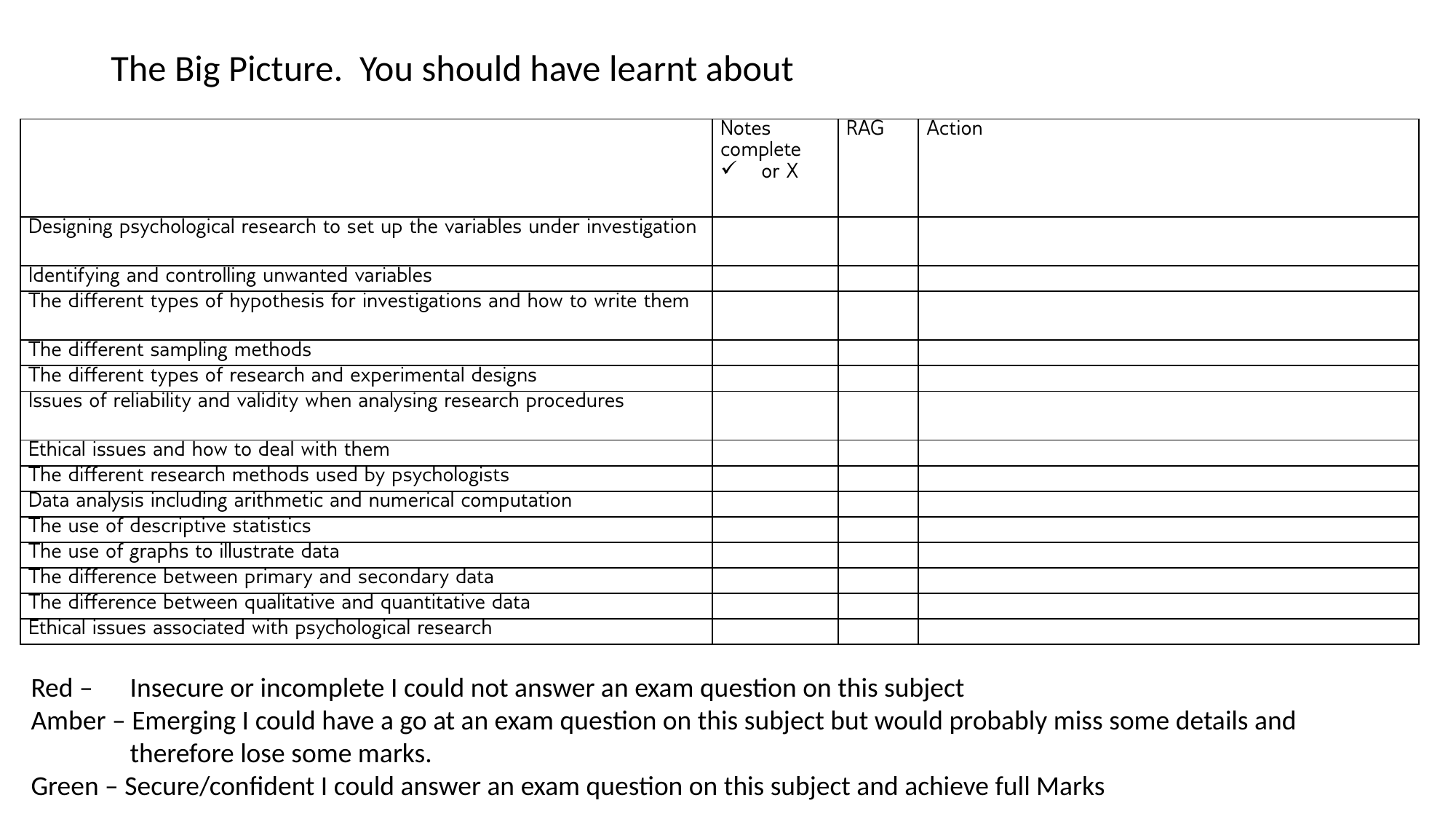

# The Big Picture.  You should have learnt about
|  | Notes complete or X | RAG | Action |
| --- | --- | --- | --- |
| Designing psychological research to set up the variables under investigation |  |  |  |
| Identifying and controlling unwanted variables |  |  |  |
| The different types of hypothesis for investigations and how to write them |  |  |  |
| The different sampling methods |  |  |  |
| The different types of research and experimental designs |  |  |  |
| Issues of reliability and validity when analysing research procedures |  |  |  |
| Ethical issues and how to deal with them |  |  |  |
| The different research methods used by psychologists |  |  |  |
| Data analysis including arithmetic and numerical computation |  |  |  |
| The use of descriptive statistics |  |  |  |
| The use of graphs to illustrate data |  |  |  |
| The difference between primary and secondary data |  |  |  |
| The difference between qualitative and quantitative data |  |  |  |
| Ethical issues associated with psychological research |  |  |  |
Red –      Insecure or incomplete I could not answer an exam question on this subject
Amber – Emerging I could have a go at an exam question on this subject but would probably miss some details and
                therefore lose some marks.
Green – Secure/confident I could answer an exam question on this subject and achieve full Marks